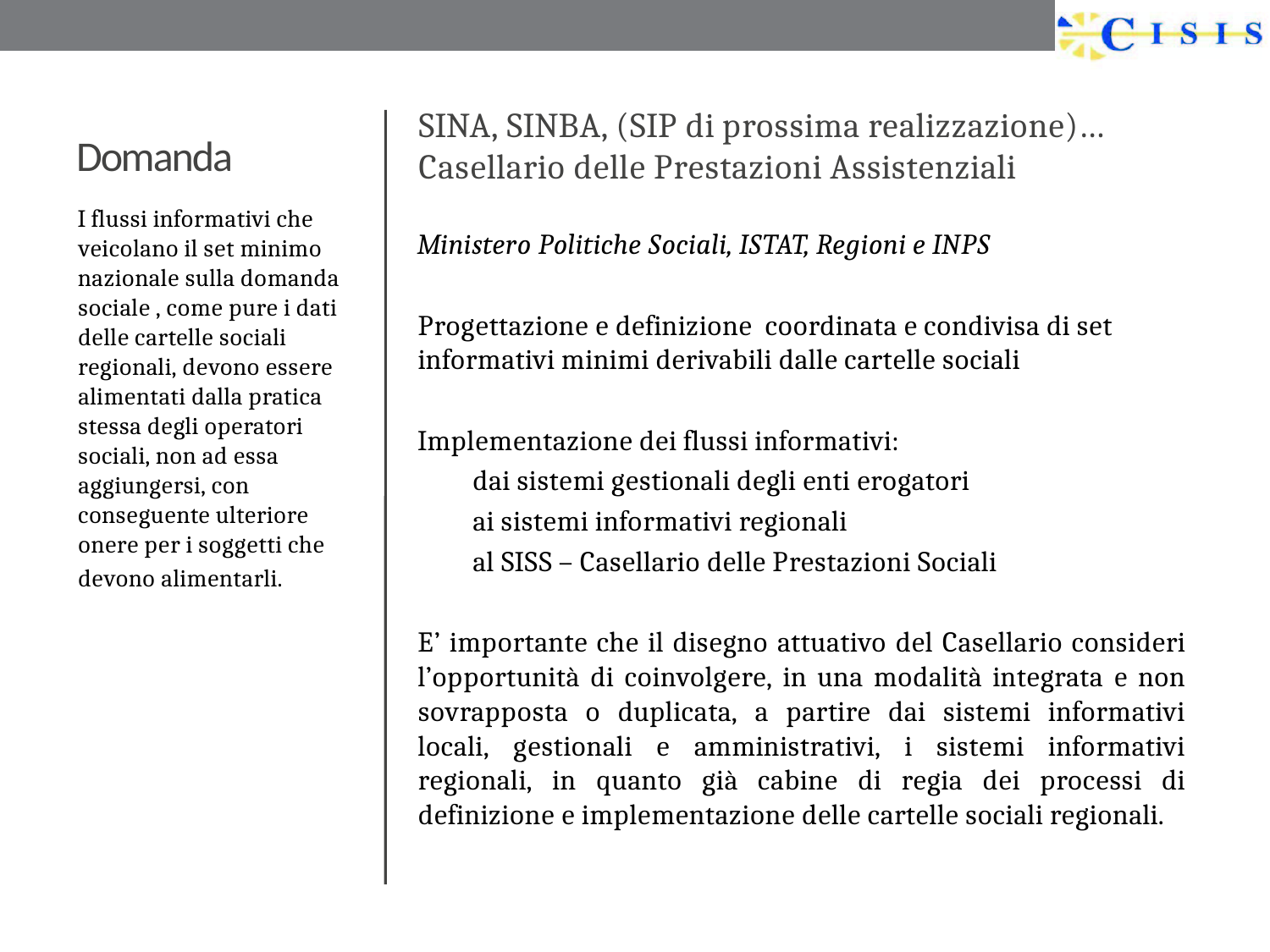

SINA, SINBA, (SIP di prossima realizzazione)…Casellario delle Prestazioni Assistenziali

Ministero Politiche Sociali, ISTAT, Regioni e INPS

Progettazione e definizione  coordinata e condivisa di set informativi minimi derivabili dalle cartelle sociali

Implementazione dei flussi informativi:
	dai sistemi gestionali degli enti erogatori
	ai sistemi informativi regionali
	al SISS – Casellario delle Prestazioni Sociali

E’ importante che il disegno attuativo del Casellario consideri l’opportunità di coinvolgere, in una modalità integrata e non sovrapposta o duplicata, a partire dai sistemi informativi locali, gestionali e amministrativi, i sistemi informativi regionali, in quanto già cabine di regia dei processi di definizione e implementazione delle cartelle sociali regionali.

# Domanda
I flussi informativi che veicolano il set minimo nazionale sulla domanda sociale , come pure i dati delle cartelle sociali regionali, devono essere alimentati dalla pratica stessa degli operatori sociali, non ad essa aggiungersi, con conseguente ulteriore onere per i soggetti che
devono alimentarli.